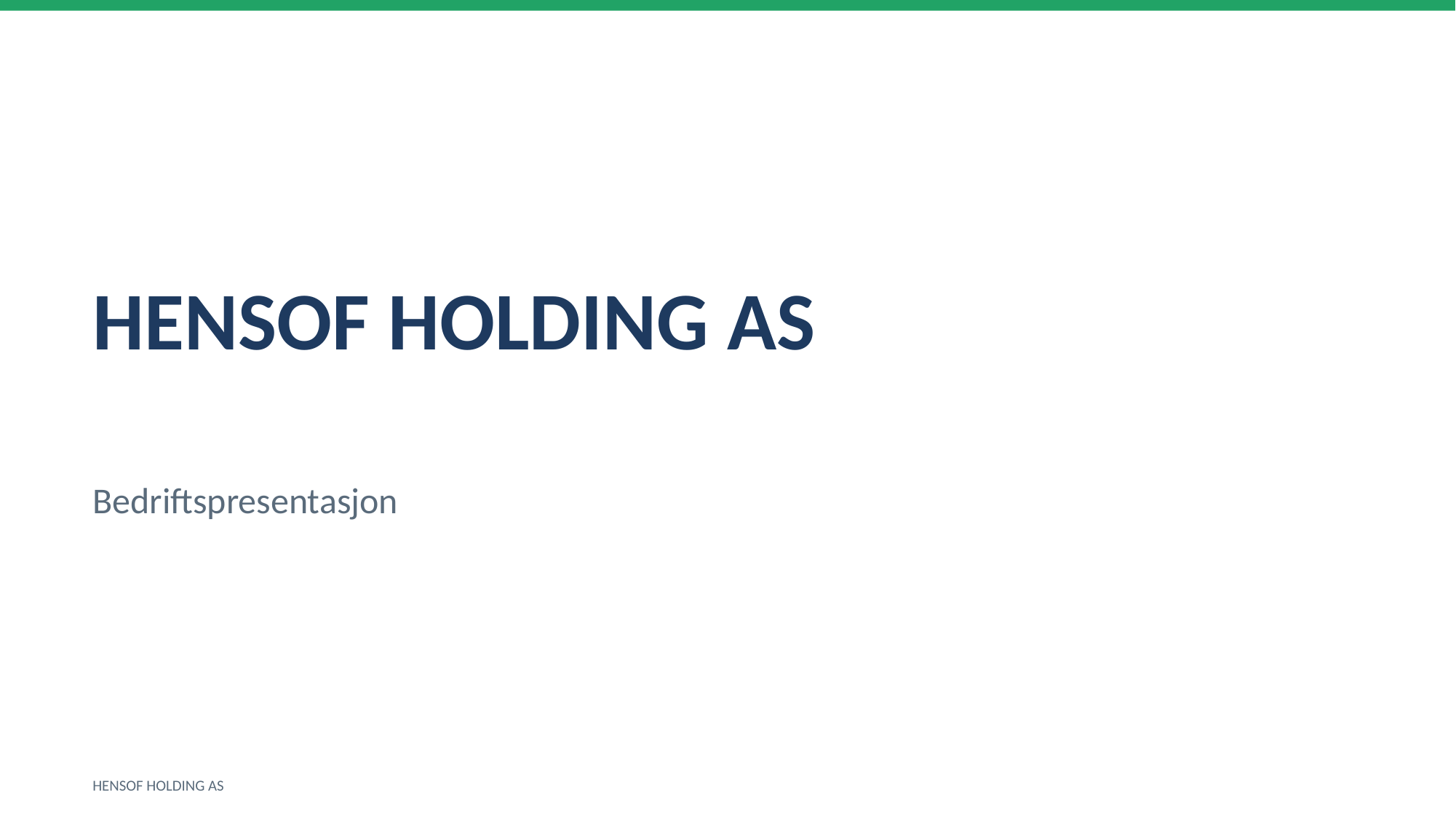

HENSOF HOLDING AS
Bedriftspresentasjon
HENSOF HOLDING AS